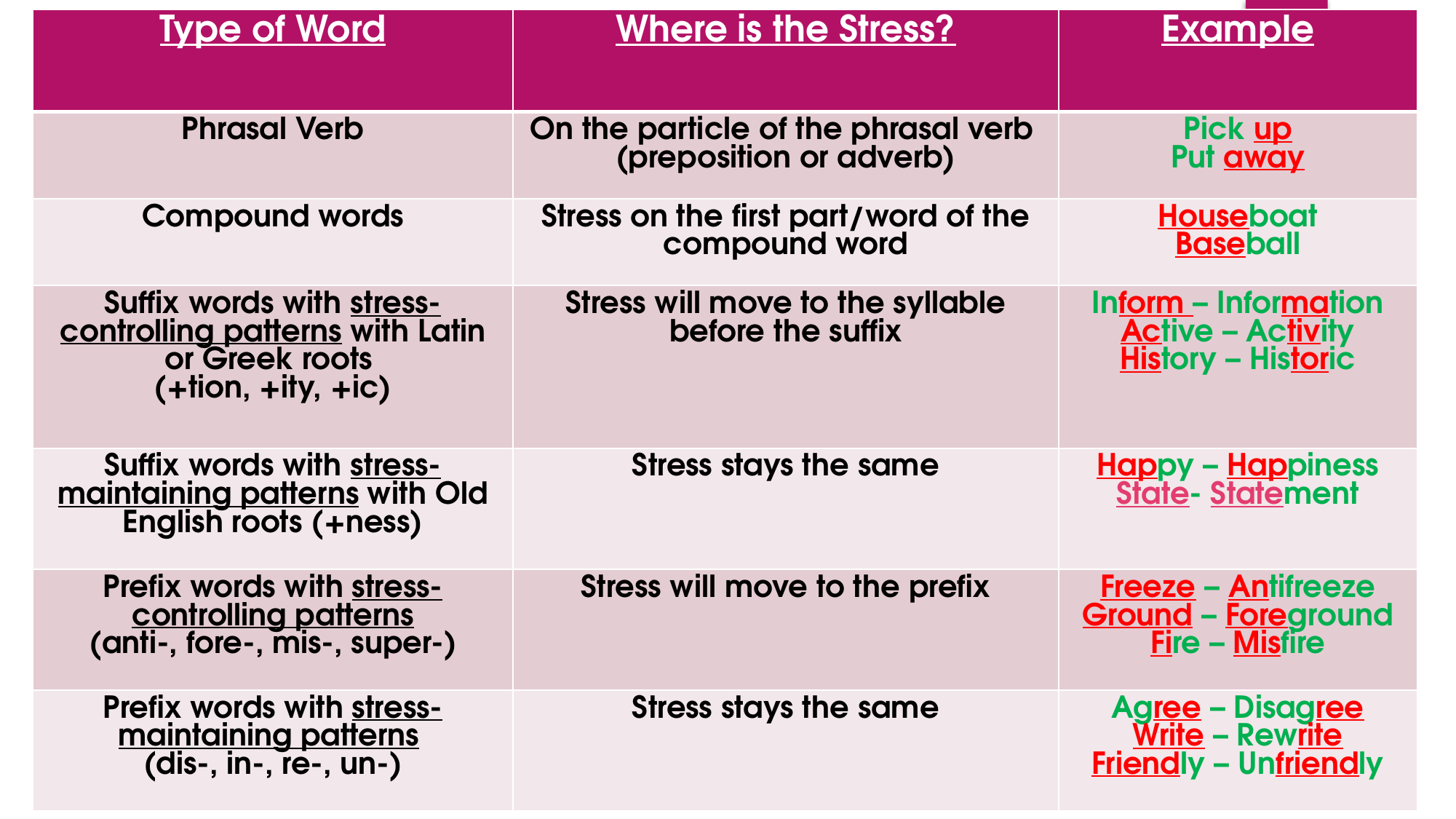

| Type of Word | Where is the Stress? | Example |
| --- | --- | --- |
| Phrasal Verb | On the particle of the phrasal verb (preposition or adverb) | Pick up Put away |
| Compound words | Stress on the first part/word of the compound word | Houseboat Baseball |
| Suffix words with stress-controlling patterns with Latin or Greek roots (+tion, +ity, +ic) | Stress will move to the syllable before the suffix | Inform – Information Active – Activity History – Historic |
| Suffix words with stress-maintaining patterns with Old English roots (+ness) | Stress stays the same | Happy – Happiness State- Statement |
| Prefix words with stress-controlling patterns (anti-, fore-, mis-, super-) | Stress will move to the prefix | Freeze – Antifreeze Ground – Foreground Fire – Misfire |
| Prefix words with stress-maintaining patterns (dis-, in-, re-, un-) | Stress stays the same | Agree – Disagree Write – Rewrite Friendly – Unfriendly |